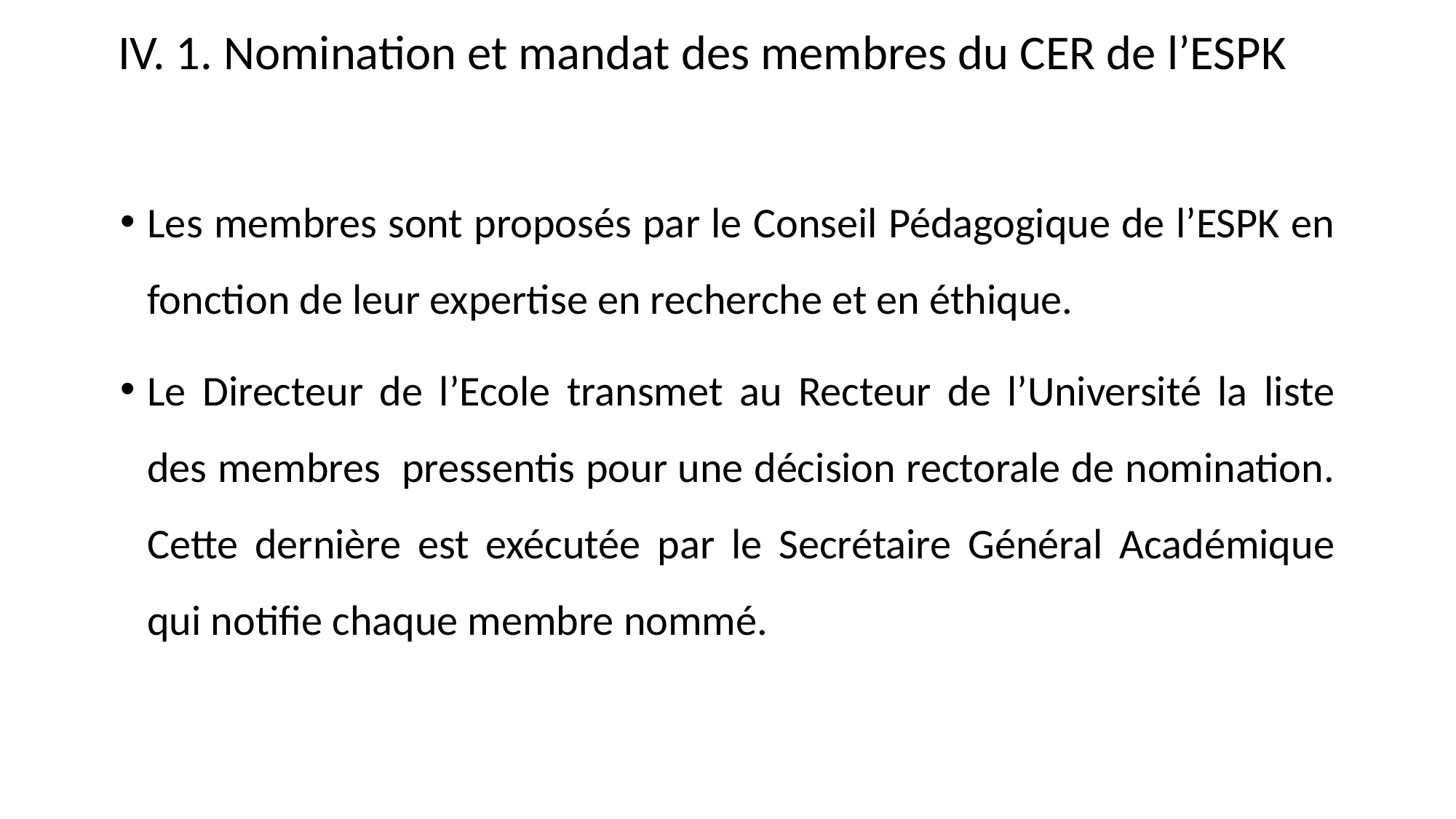

# IV. 1. Nomination et mandat des membres du CER de l’ESPK
Les membres sont proposés par le Conseil Pédagogique de l’ESPK en fonction de leur expertise en recherche et en éthique.
Le Directeur de l’Ecole transmet au Recteur de l’Université la liste des membres  pressentis pour une décision rectorale de nomination. Cette dernière est exécutée par le Secrétaire Général Académique qui notifie chaque membre nommé.